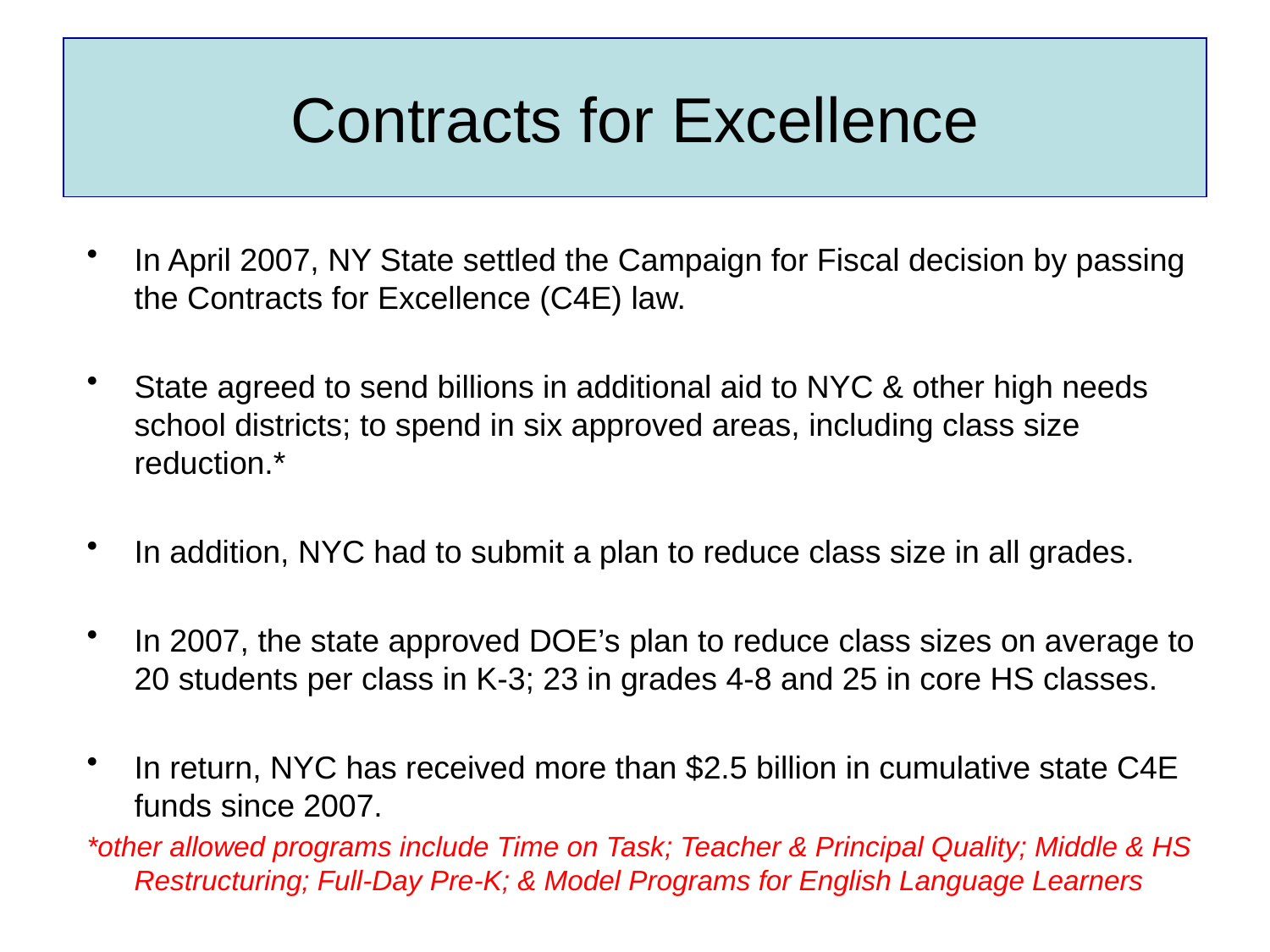

# Contracts for Excellence
In April 2007, NY State settled the Campaign for Fiscal decision by passing the Contracts for Excellence (C4E) law.

State agreed to send billions in additional aid to NYC & other high needs school districts; to spend in six approved areas, including class size reduction.*

In addition, NYC had to submit a plan to reduce class size in all grades.

In 2007, the state approved DOE’s plan to reduce class sizes on average to 20 students per class in K-3; 23 in grades 4-8 and 25 in core HS classes.

In return, NYC has received more than $2.5 billion in cumulative state C4E funds since 2007.
*other allowed programs include Time on Task; Teacher & Principal Quality; Middle & HS Restructuring; Full-Day Pre-K; & Model Programs for English Language Learners